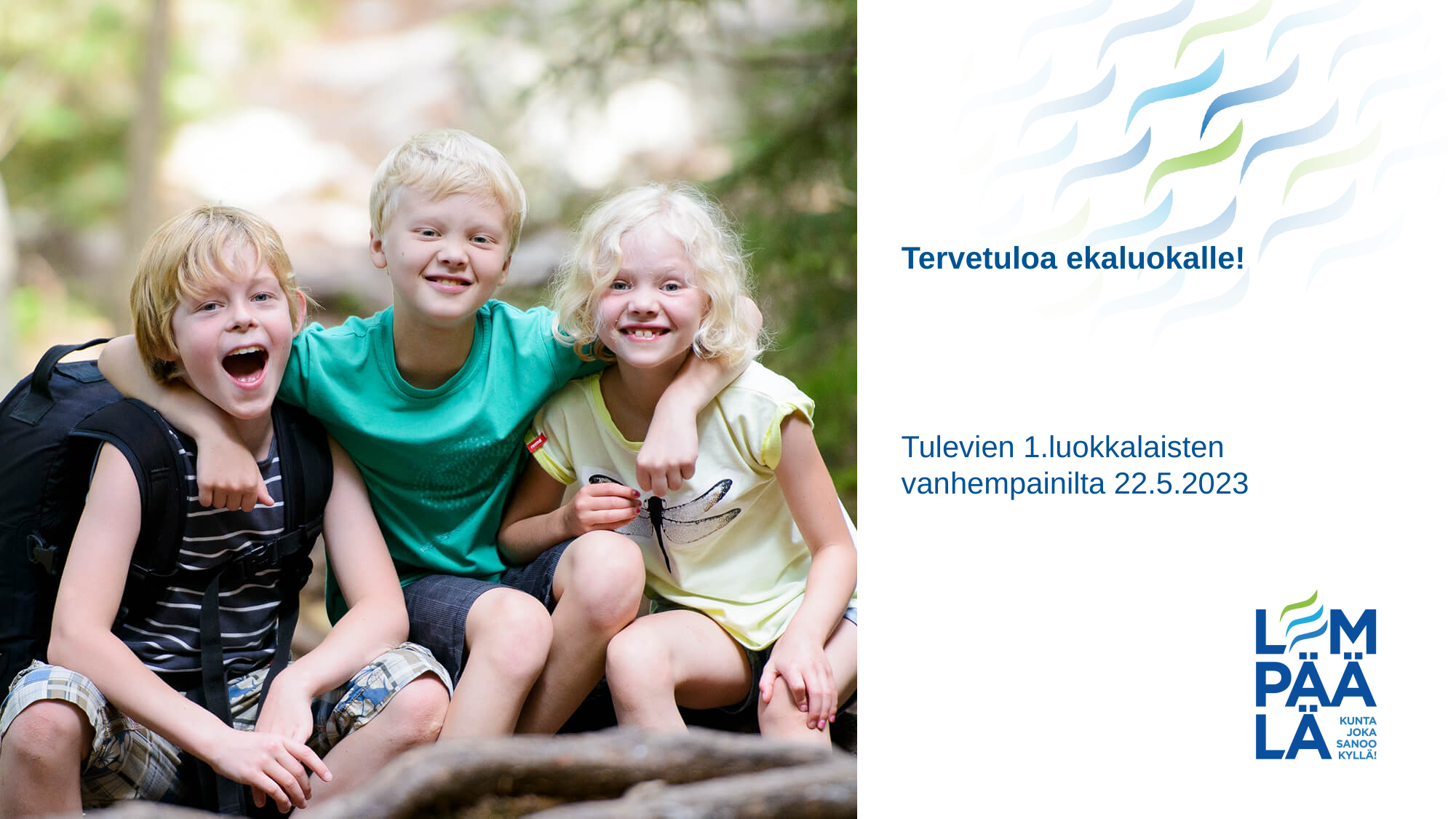

# Tervetuloa ekaluokalle!
Tulevien 1.luokkalaisten vanhempainilta 22.5.2023